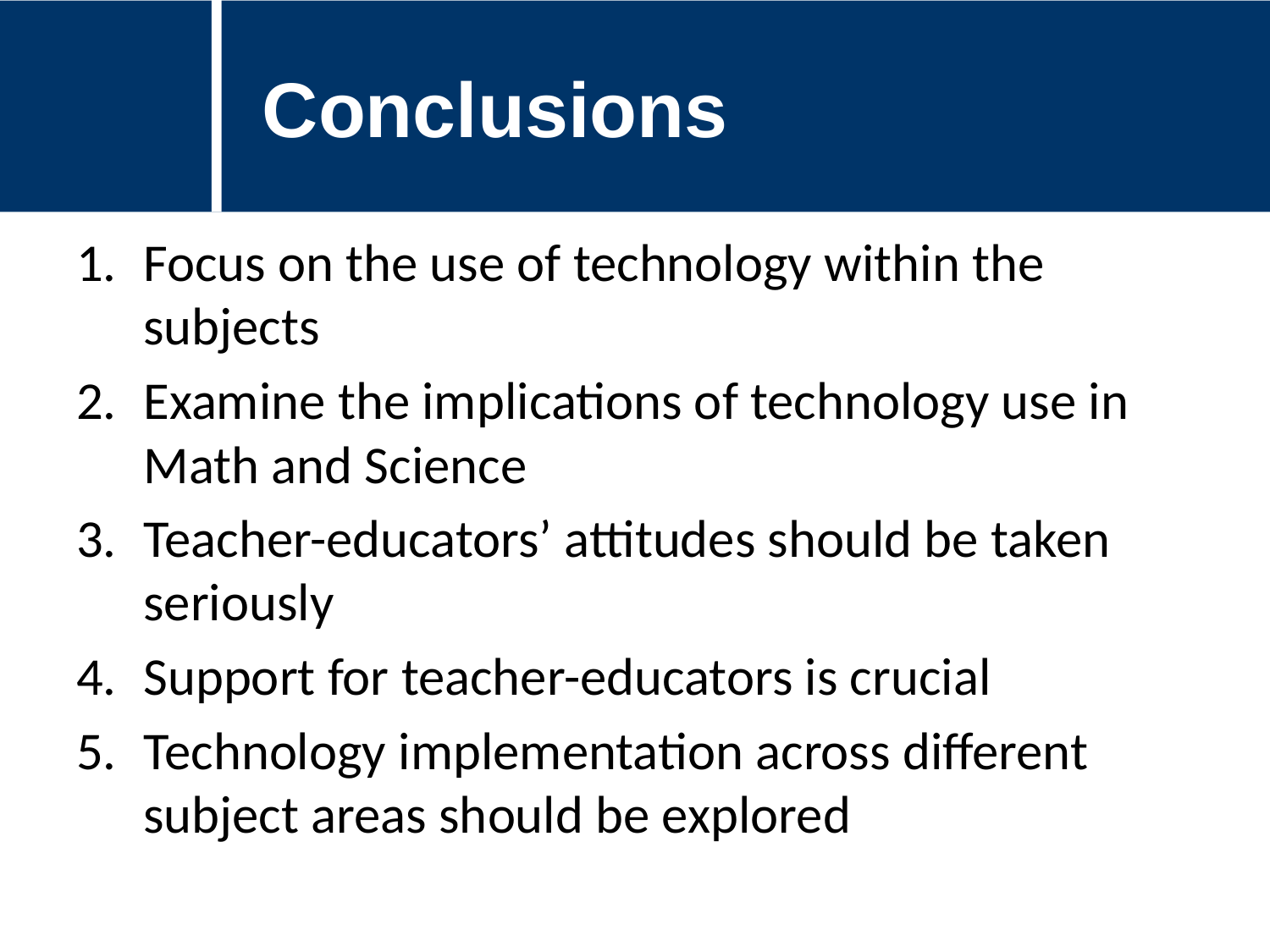

Conclusions
Focus on the use of technology within the subjects
Examine the implications of technology use in Math and Science
Teacher-educators’ attitudes should be taken seriously
Support for teacher-educators is crucial
Technology implementation across different subject areas should be explored